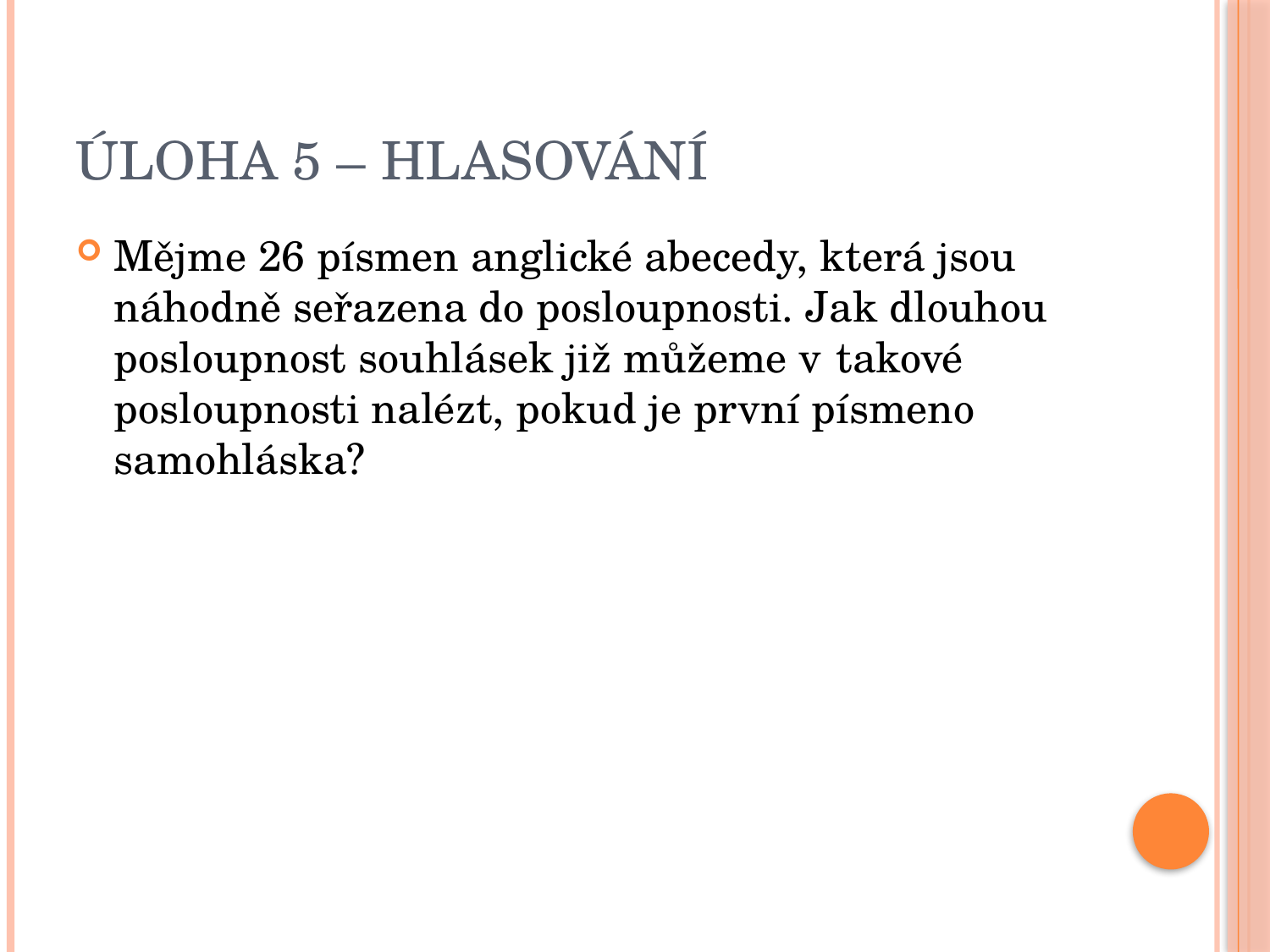

# Úloha 5 – Hlasování
Mějme 26 písmen anglické abecedy, která jsou náhodně seřazena do posloupnosti. Jak dlouhou posloupnost souhlásek již můžeme v takové posloupnosti nalézt, pokud je první písmeno samohláska?